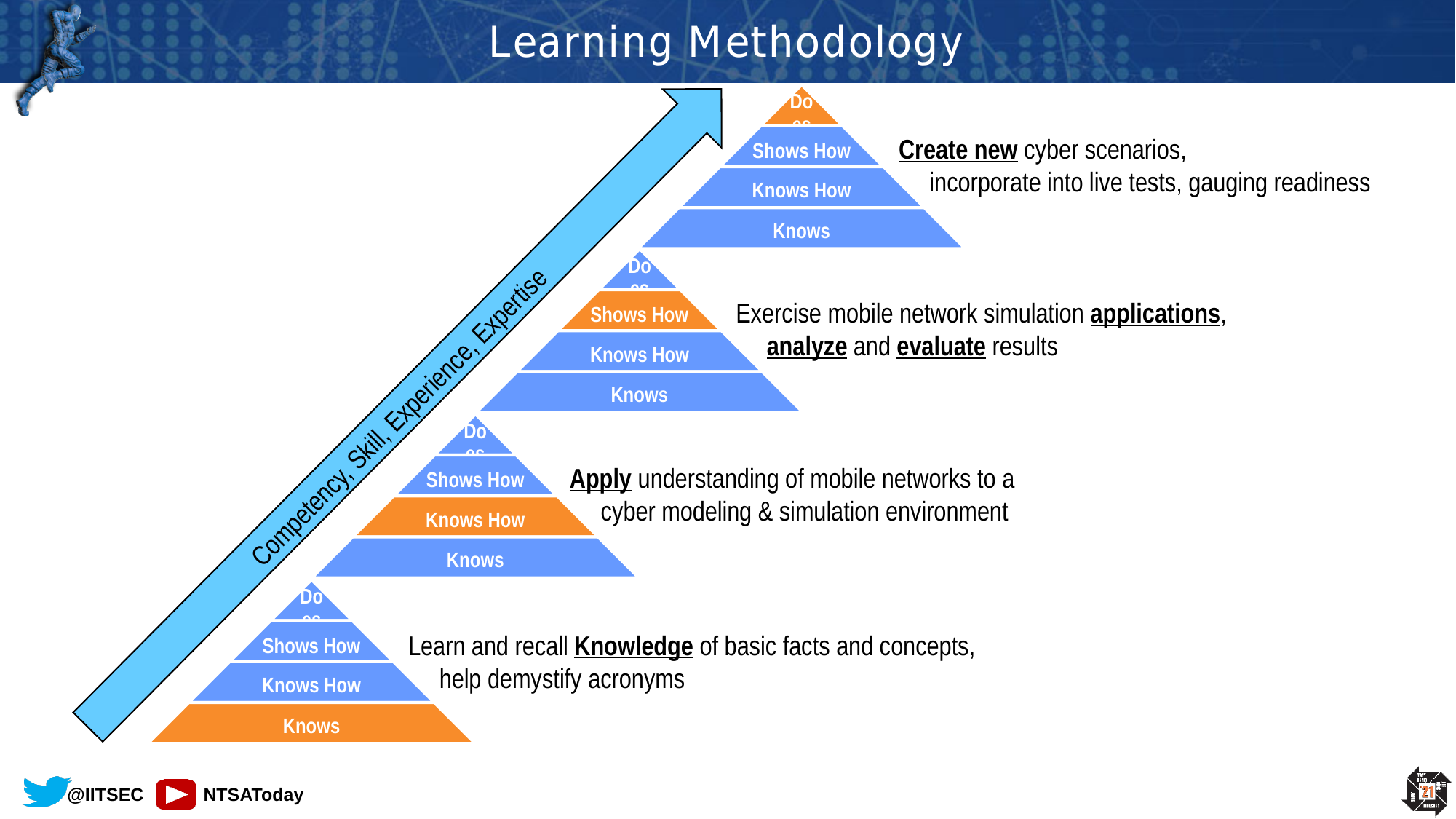

# Learning Methodology
Does
Shows How
Knows How
Knows
Create new cyber scenarios,
     incorporate into live tests, gauging readiness
Does
Shows How
Knows How
Knows
Exercise mobile network simulation applications,
     analyze and evaluate results
Competency, Skill, Experience, Expertise
Does
Shows How
Knows How
Knows
Apply understanding of mobile networks to a
     cyber modeling & simulation environment
Does
Shows How
Knows How
Knows
Learn and recall Knowledge of basic facts and concepts,
     help demystify acronyms